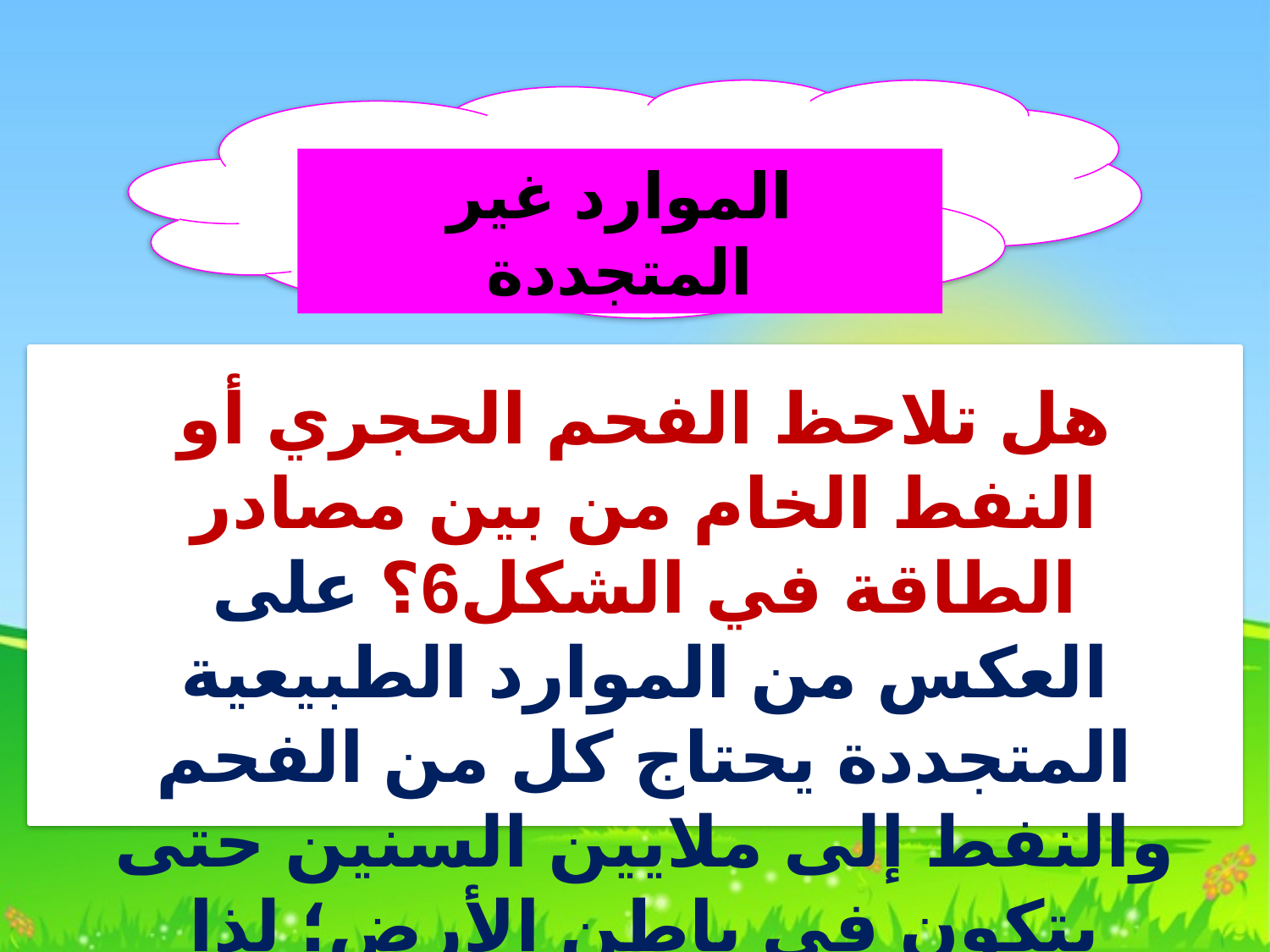

الموارد غير المتجددة

هل تلاحظ الفحم الحجري أو النفط الخام من بين مصادر الطاقة في الشكل6؟ على العكس من الموارد الطبيعية المتجددة يحتاج كل من الفحم والنفط إلى ملايين السنين حتى يتكون في باطن الأرض؛ لذا فهي موارد طبيعية غير متجددة،